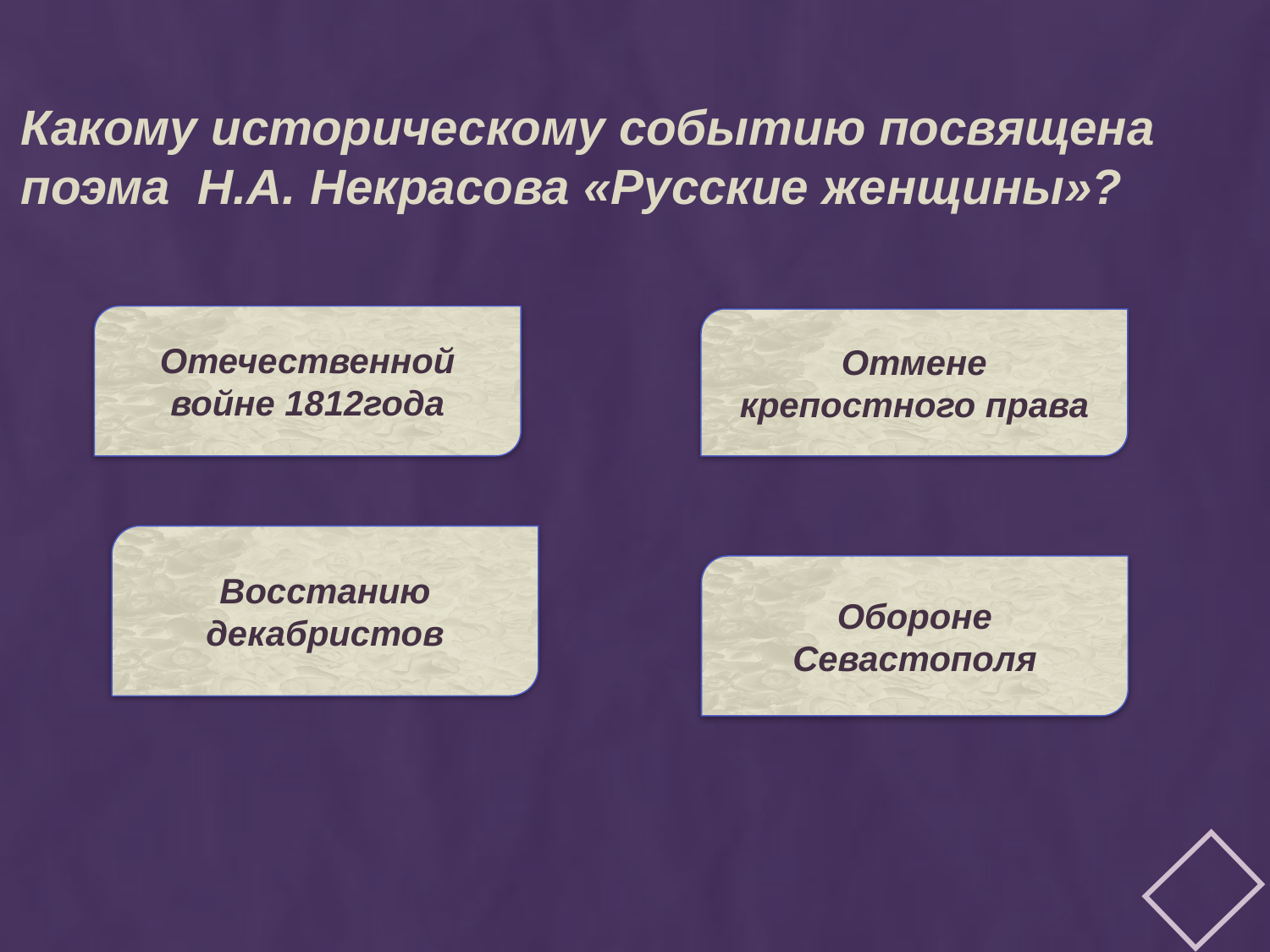

Какому историческому событию посвящена
поэма  Н.А. Некрасова «Русские женщины»?
Отечественной войне 1812года
Отмене крепостного права
Восстанию декабристов
Обороне Севастополя